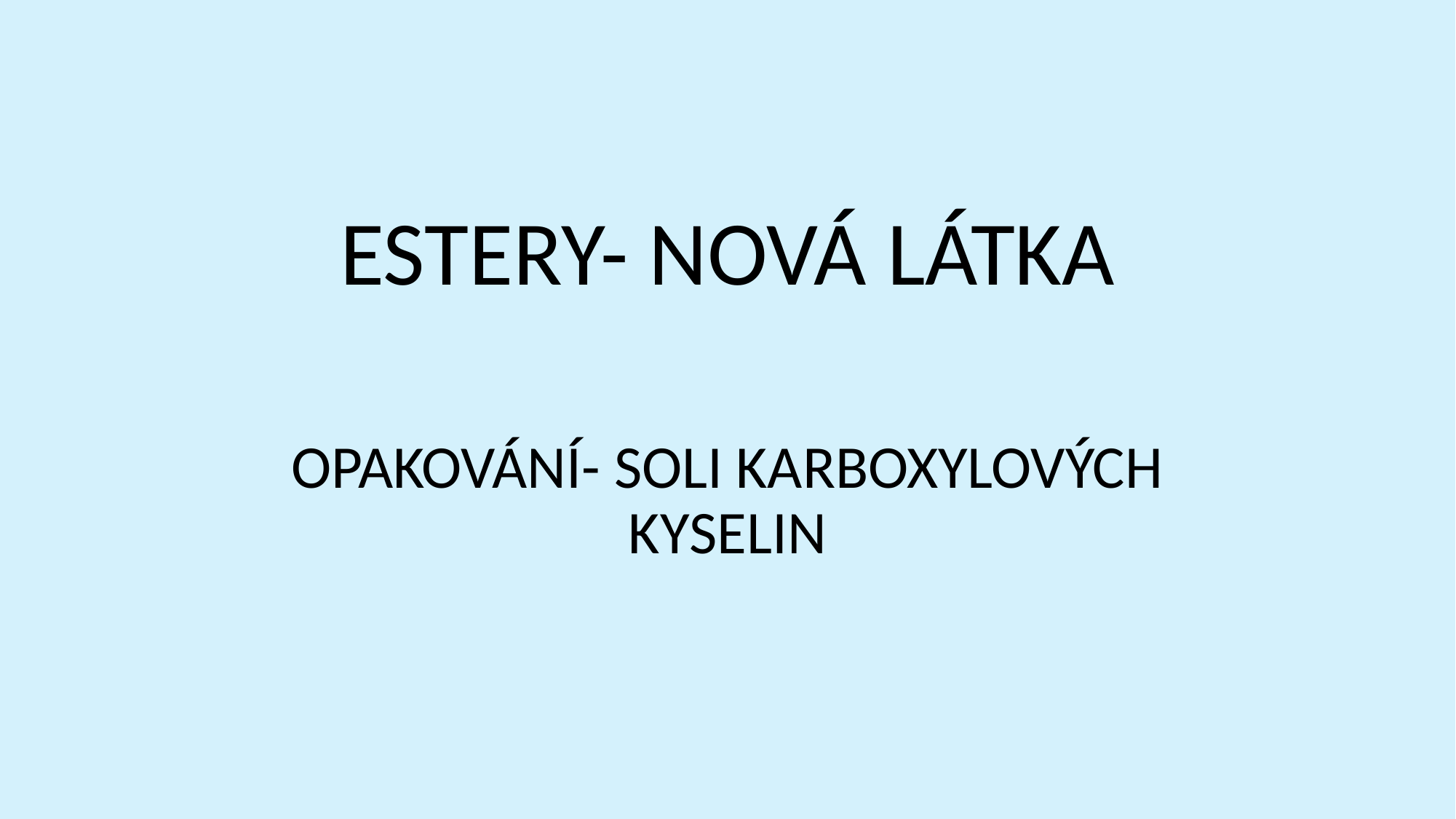

# ESTERY- NOVÁ LÁTKA
OPAKOVÁNÍ- SOLI KARBOXYLOVÝCH KYSELIN